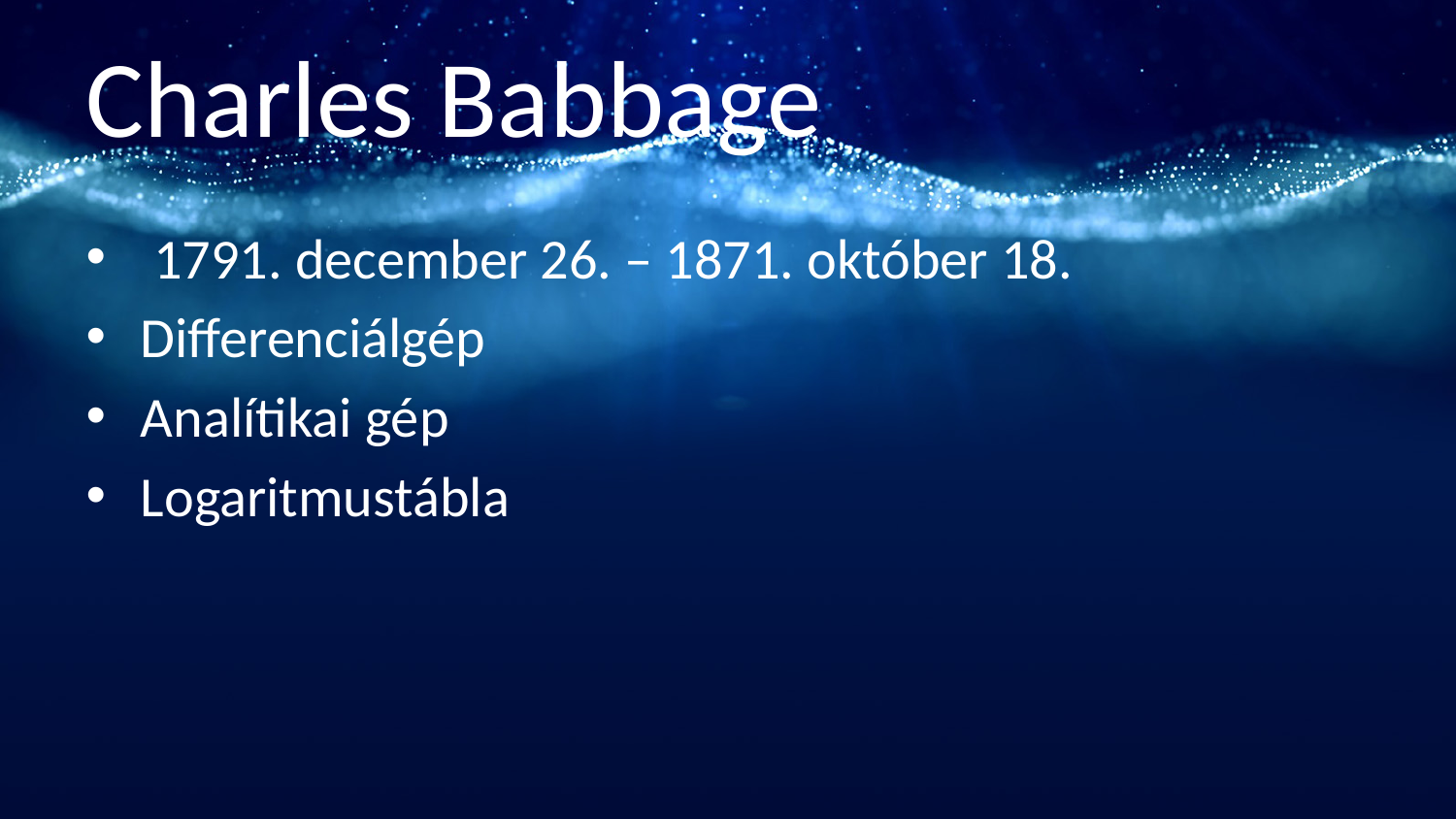

# Charles Babbage
 1791. december 26. – 1871. október 18.
Differenciálgép
Analítikai gép
Logaritmustábla